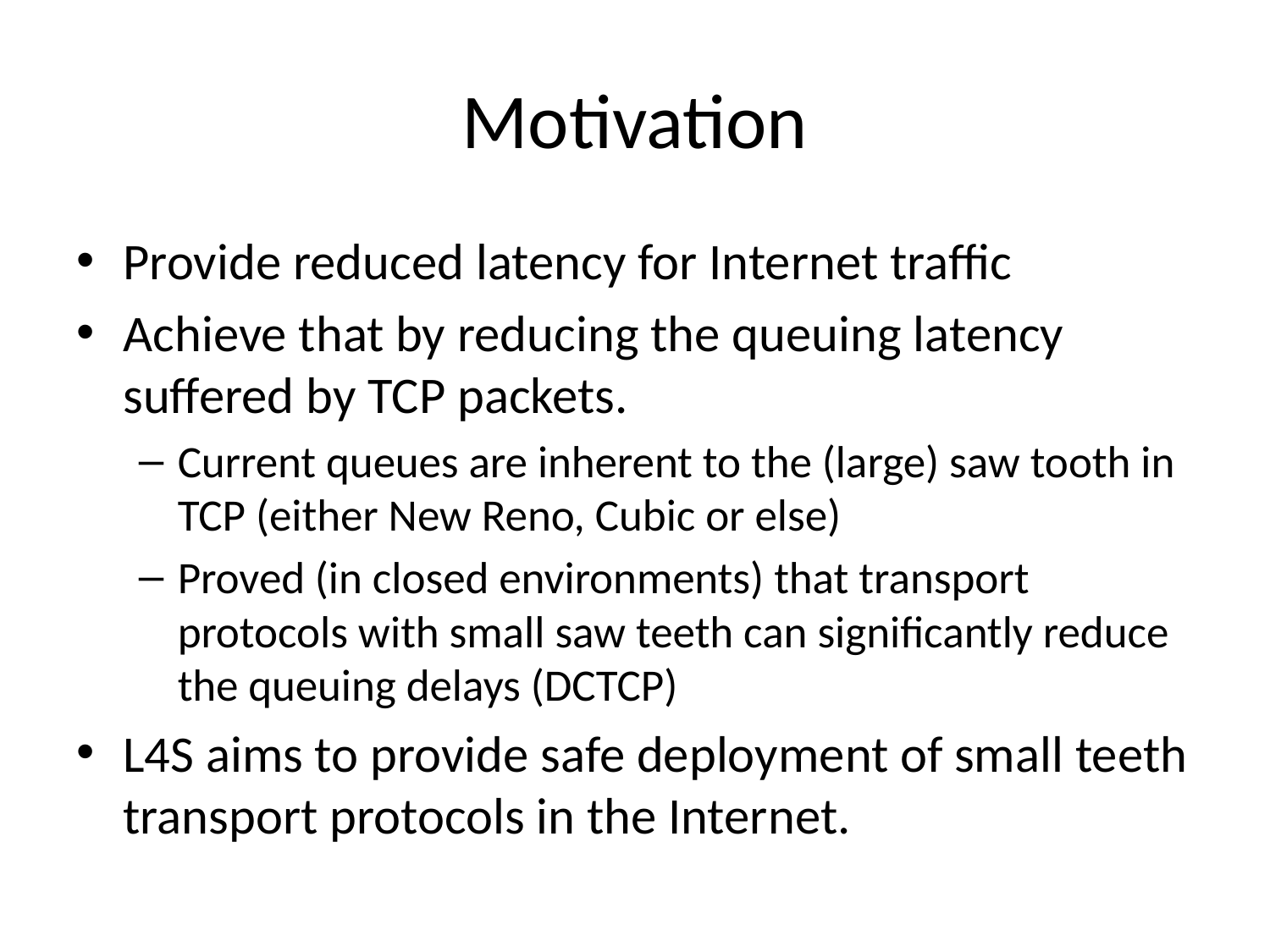

# Motivation
Provide reduced latency for Internet traffic
Achieve that by reducing the queuing latency suffered by TCP packets.
Current queues are inherent to the (large) saw tooth in TCP (either New Reno, Cubic or else)
Proved (in closed environments) that transport protocols with small saw teeth can significantly reduce the queuing delays (DCTCP)
L4S aims to provide safe deployment of small teeth transport protocols in the Internet.